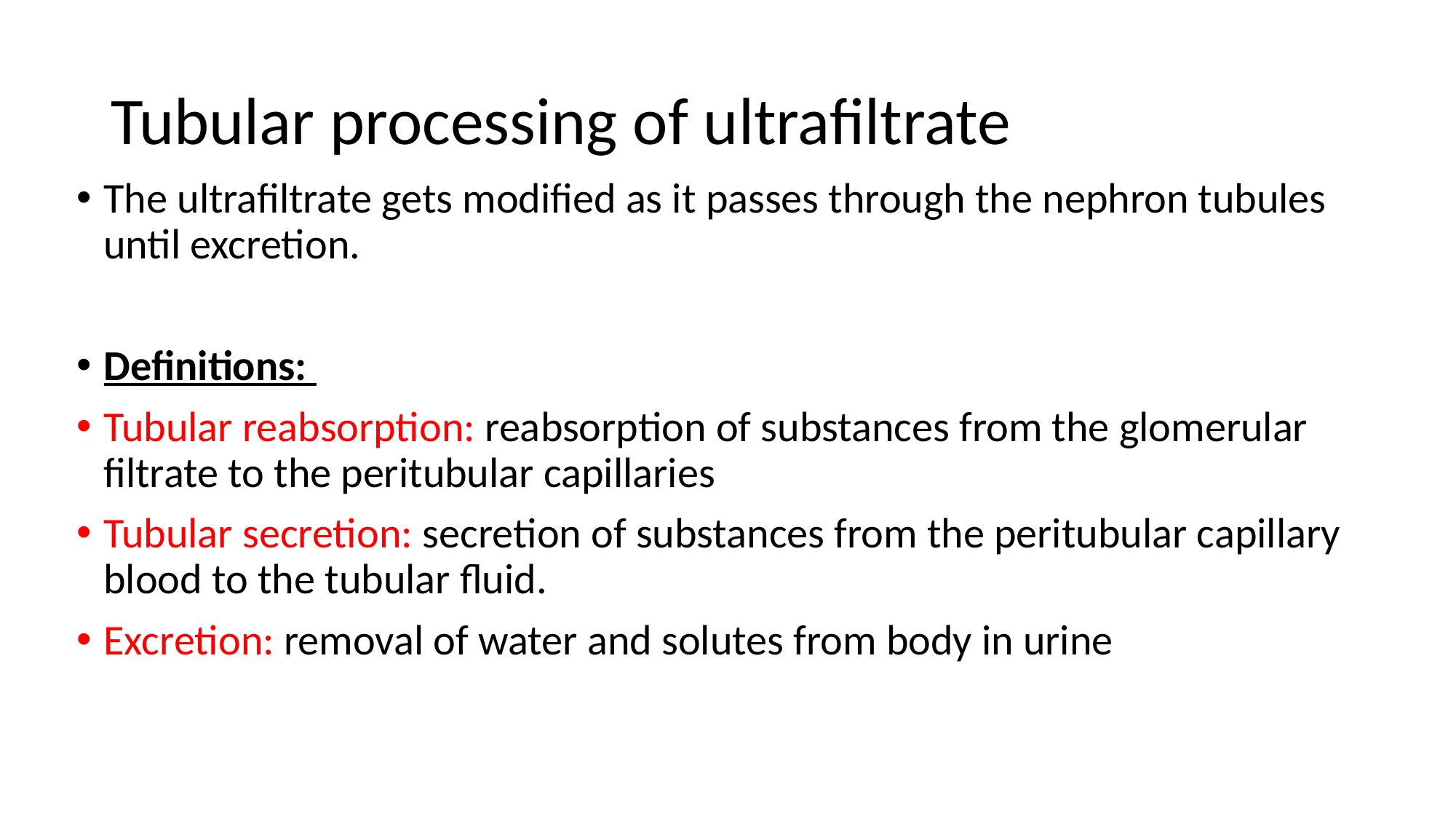

# Tubular processing of ultrafiltrate
The ultrafiltrate gets modified as it passes through the nephron tubules until excretion.

Definitions:
Tubular reabsorption: reabsorption of substances from the glomerular filtrate to the peritubular capillaries
Tubular secretion: secretion of substances from the peritubular capillary blood to the tubular fluid.
Excretion: removal of water and solutes from body in urine